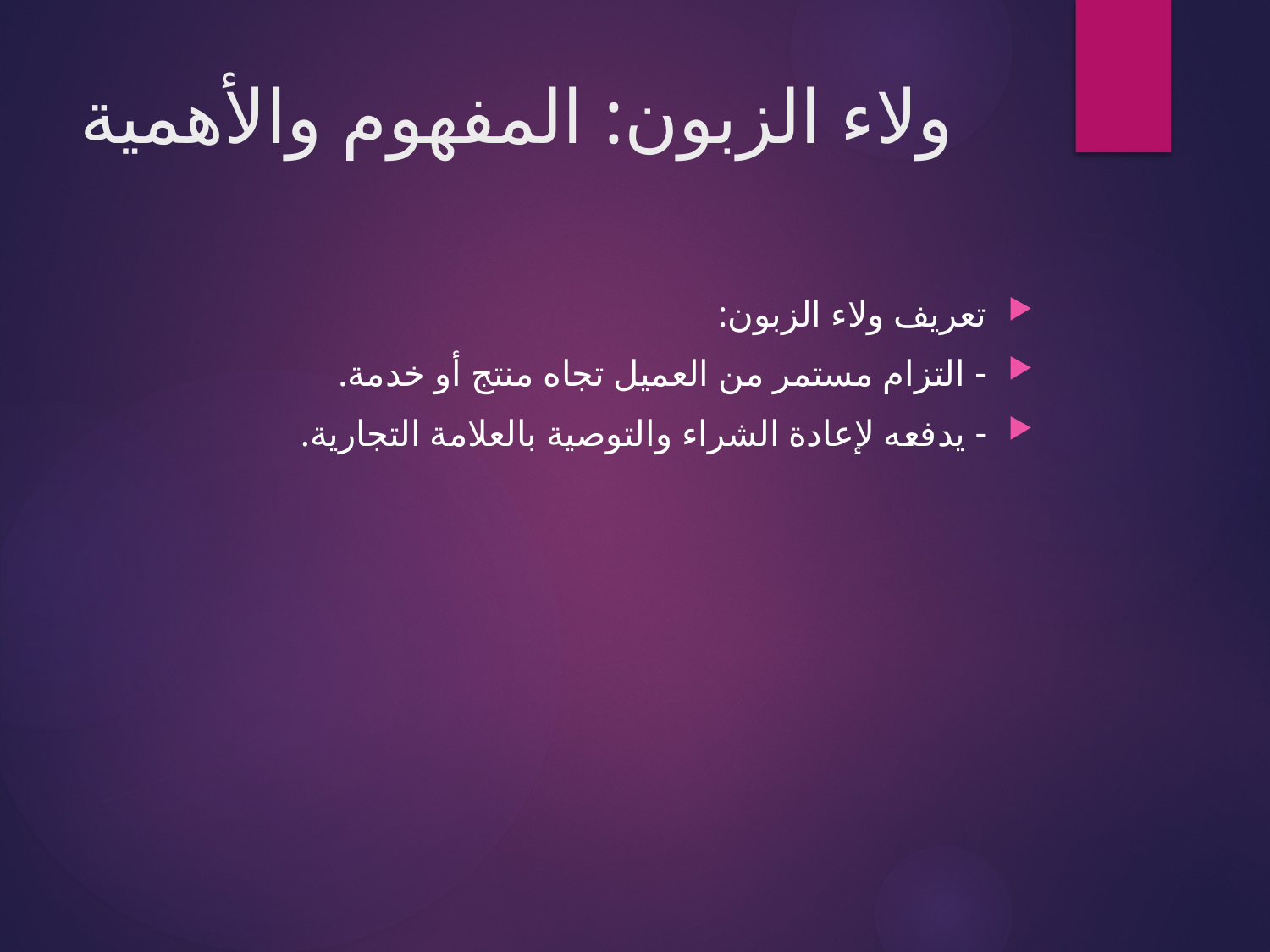

# ولاء الزبون: المفهوم والأهمية
تعريف ولاء الزبون:
- التزام مستمر من العميل تجاه منتج أو خدمة.
- يدفعه لإعادة الشراء والتوصية بالعلامة التجارية.